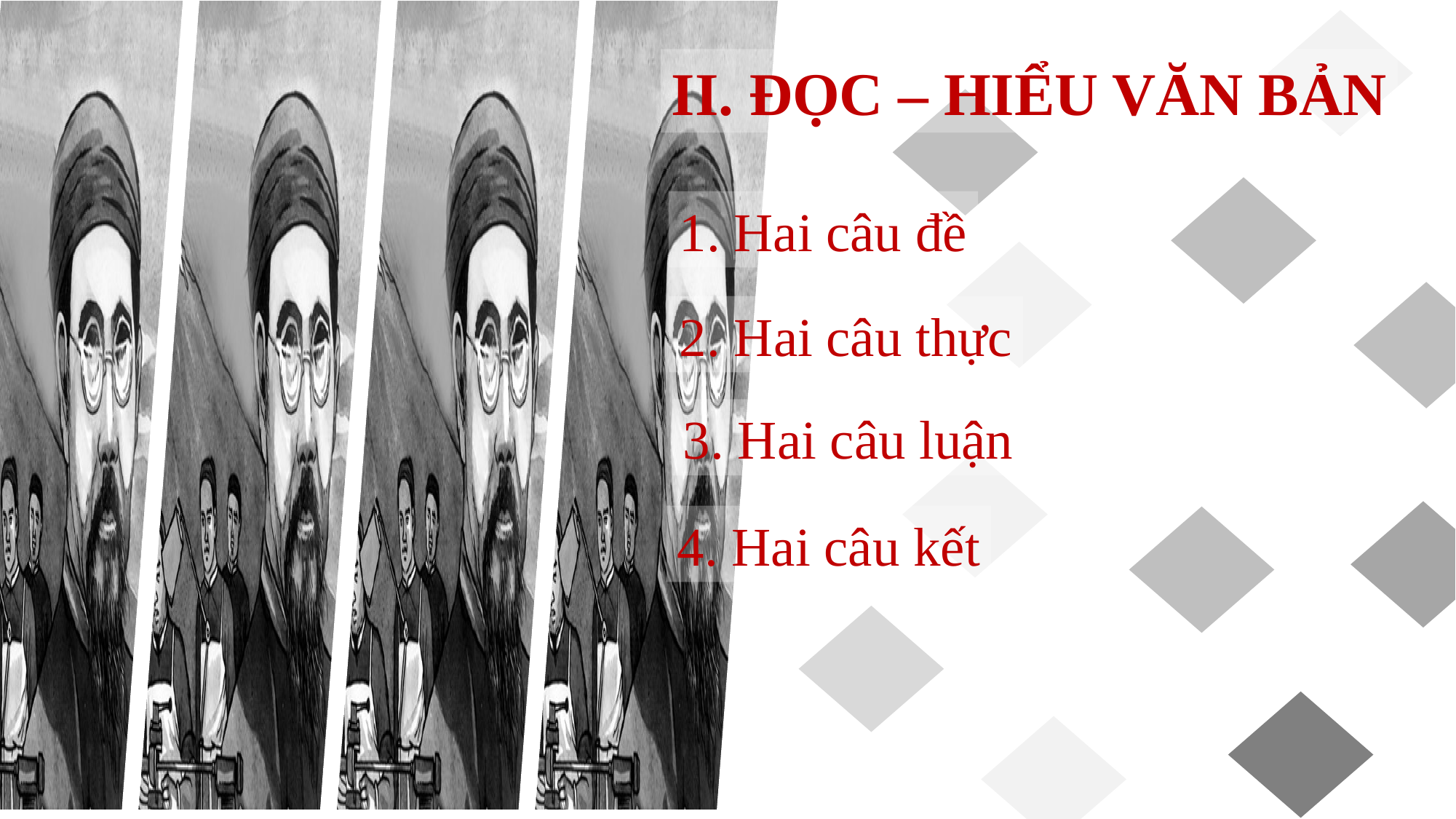

II. ĐỌC – HIỂU VĂN BẢN

1. Hai câu đề

2. Hai câu thực
3. Hai câu luận

4. Hai câu kết